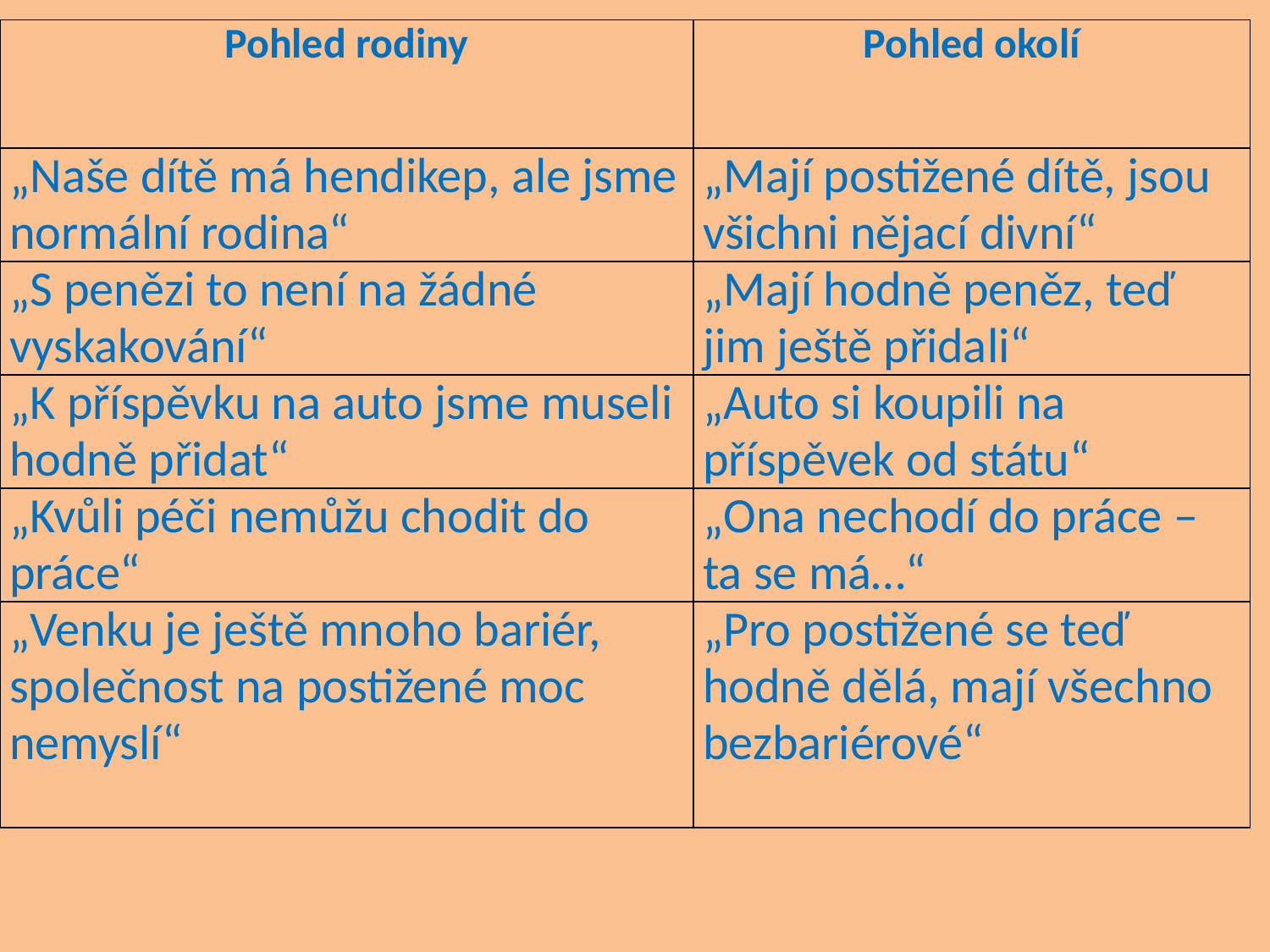

| Pohled rodiny | Pohled okolí |
| --- | --- |
| „Naše dítě má hendikep, ale jsme normální rodina“ | „Mají postižené dítě, jsou všichni nějací divní“ |
| „S penězi to není na žádné vyskakování“ | „Mají hodně peněz, teď jim ještě přidali“ |
| „K příspěvku na auto jsme museli hodně přidat“ | „Auto si koupili na příspěvek od státu“ |
| „Kvůli péči nemůžu chodit do práce“ | „Ona nechodí do práce – ta se má…“ |
| „Venku je ještě mnoho bariér, společnost na postižené moc nemyslí“ | „Pro postižené se teď hodně dělá, mají všechno bezbariérové“ |